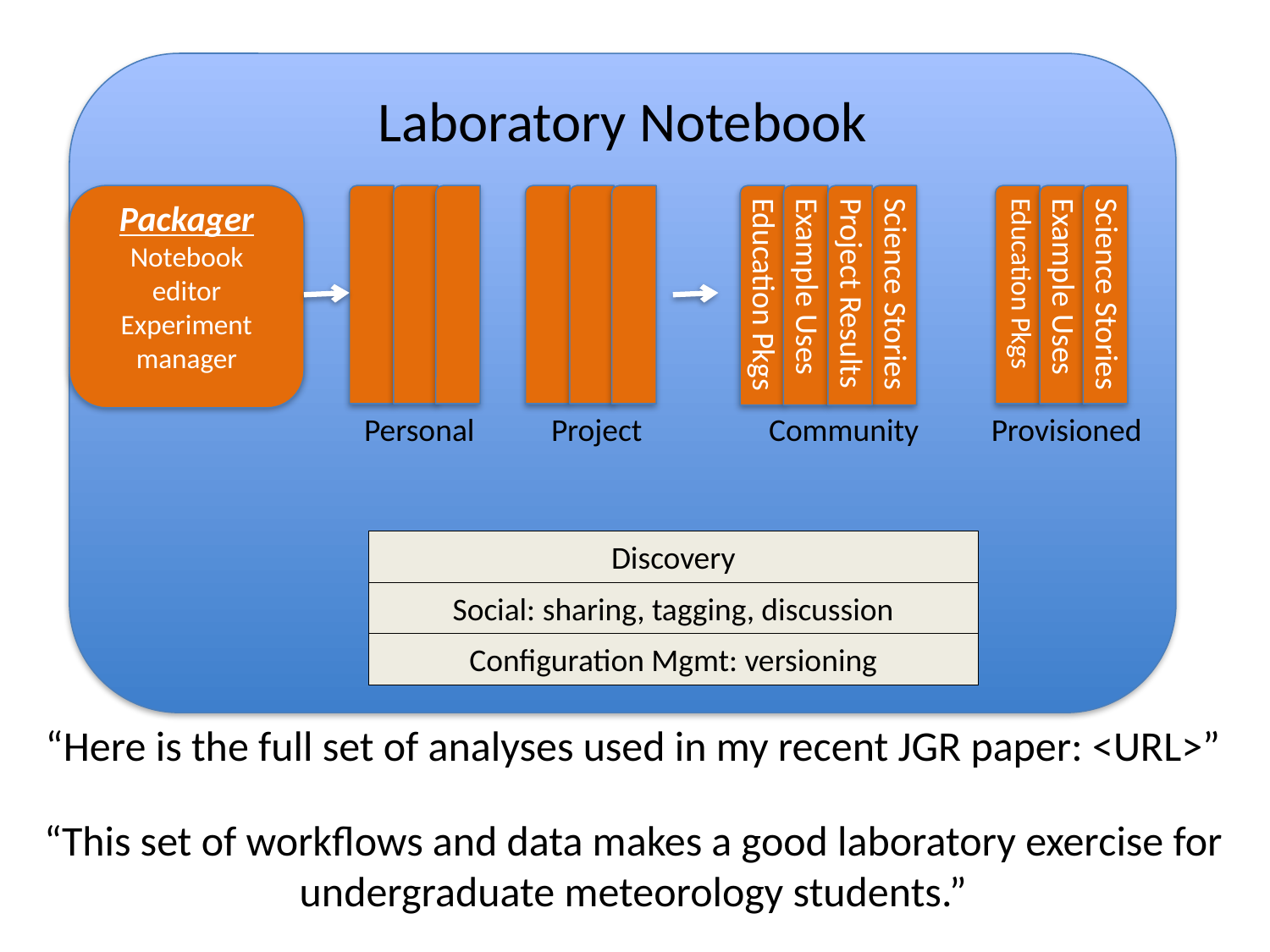

Laboratory Notebook
Packager
Notebook editor
Experiment manager

Education Pkgs
Example Uses
Science Stories
Education Pkgs
Example Uses
Science Stories
Project Results
Personal
Project
Community
Provisioned
Discovery
Social: sharing, tagging, discussion
Configuration Mgmt: versioning
“Here is the full set of analyses used in my recent JGR paper: <URL>”
“This set of workflows and data makes a good laboratory exercise for undergraduate meteorology students.”